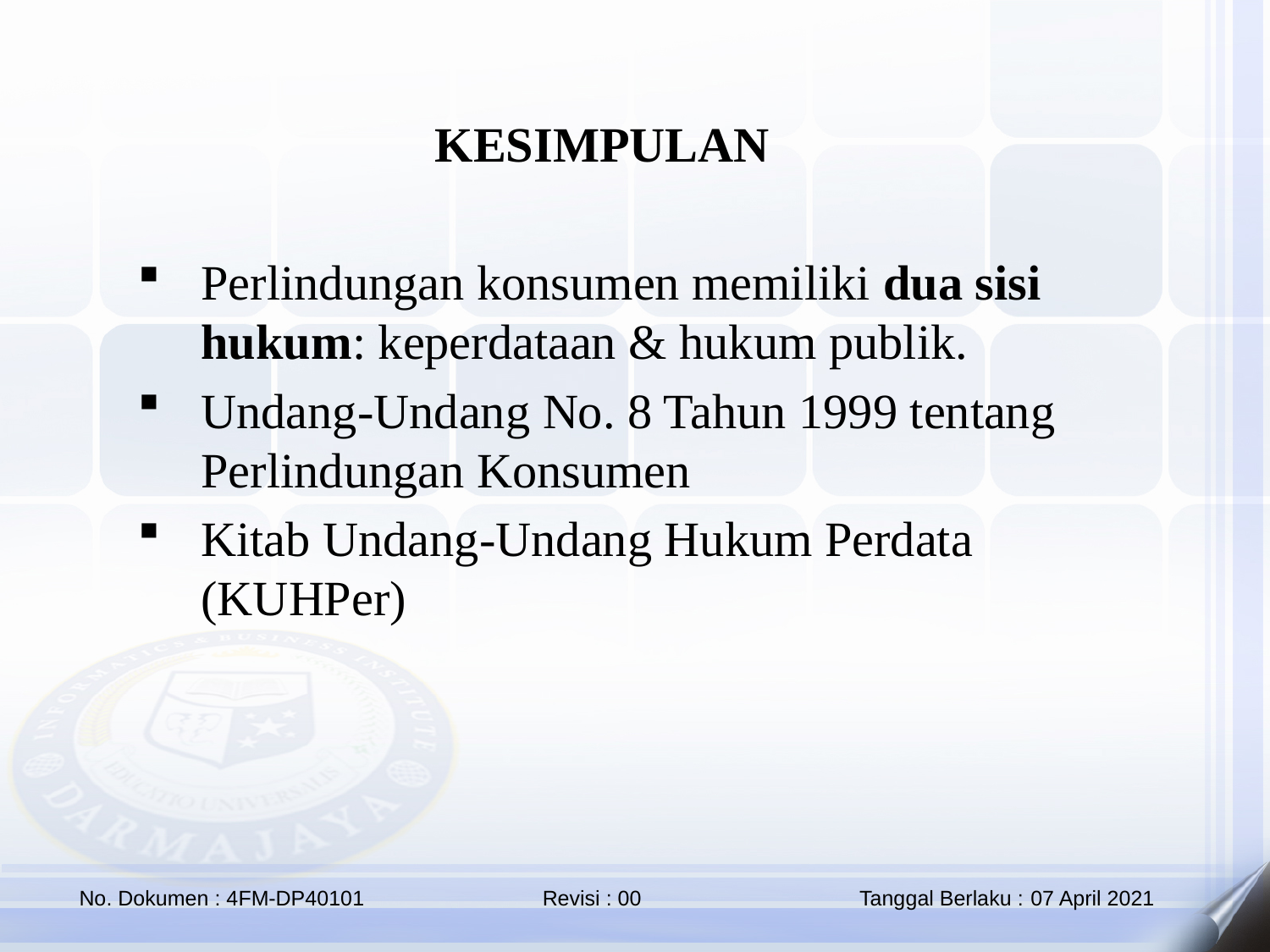

KESIMPULAN

Perlindungan konsumen memiliki dua sisi hukum: keperdataan & hukum publik.
Undang-Undang No. 8 Tahun 1999 tentang Perlindungan Konsumen
Kitab Undang-Undang Hukum Perdata (KUHPer)